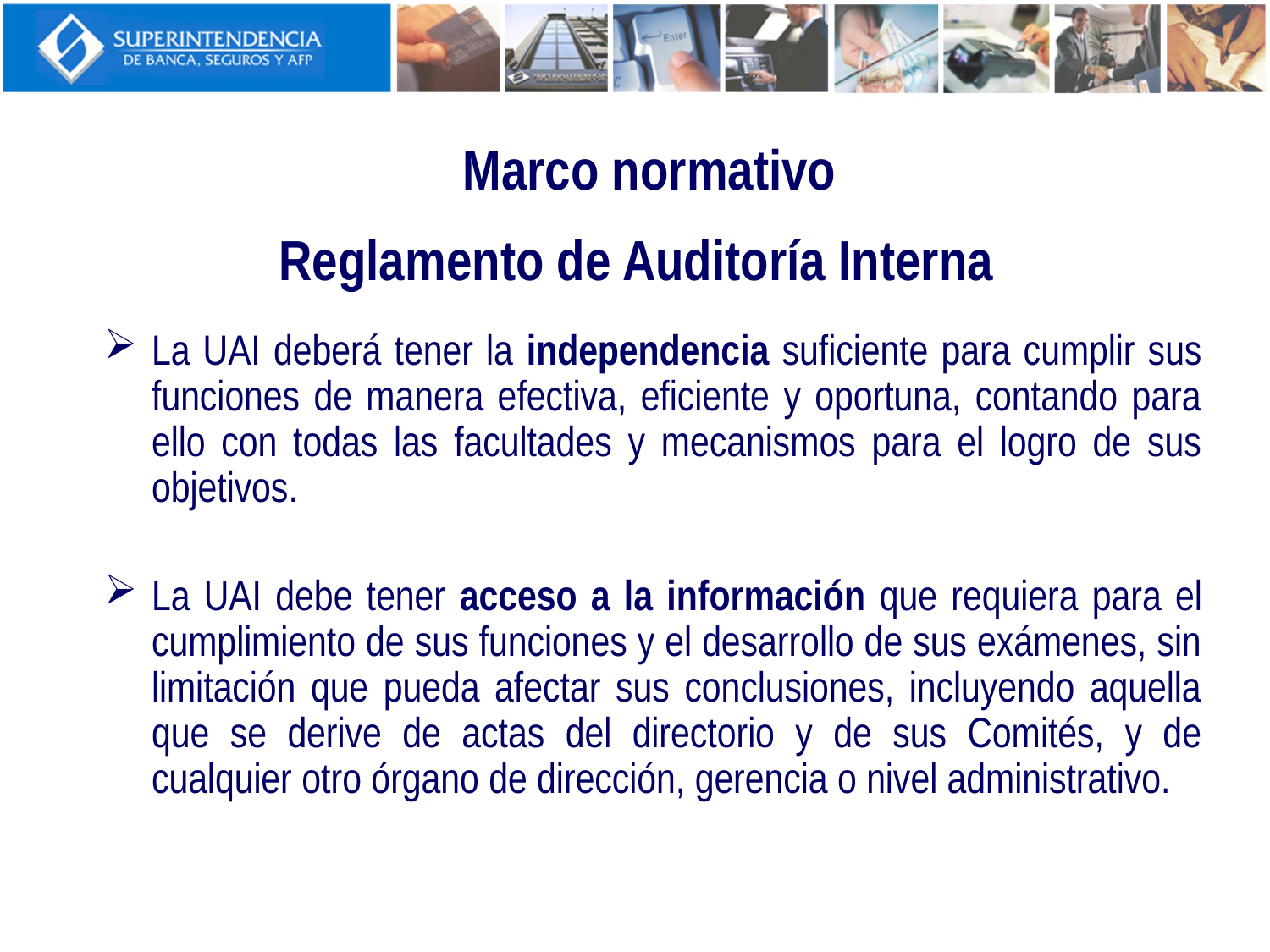

Marco normativo
Reglamento de Auditoría Interna
La UAI deberá tener la independencia suficiente para cumplir sus funciones de manera efectiva, eficiente y oportuna, contando para ello con todas las facultades y mecanismos para el logro de sus objetivos.

La UAI debe tener acceso a la información que requiera para el cumplimiento de sus funciones y el desarrollo de sus exámenes, sin limitación que pueda afectar sus conclusiones, incluyendo aquella que se derive de actas del directorio y de sus Comités, y de cualquier otro órgano de dirección, gerencia o nivel administrativo.